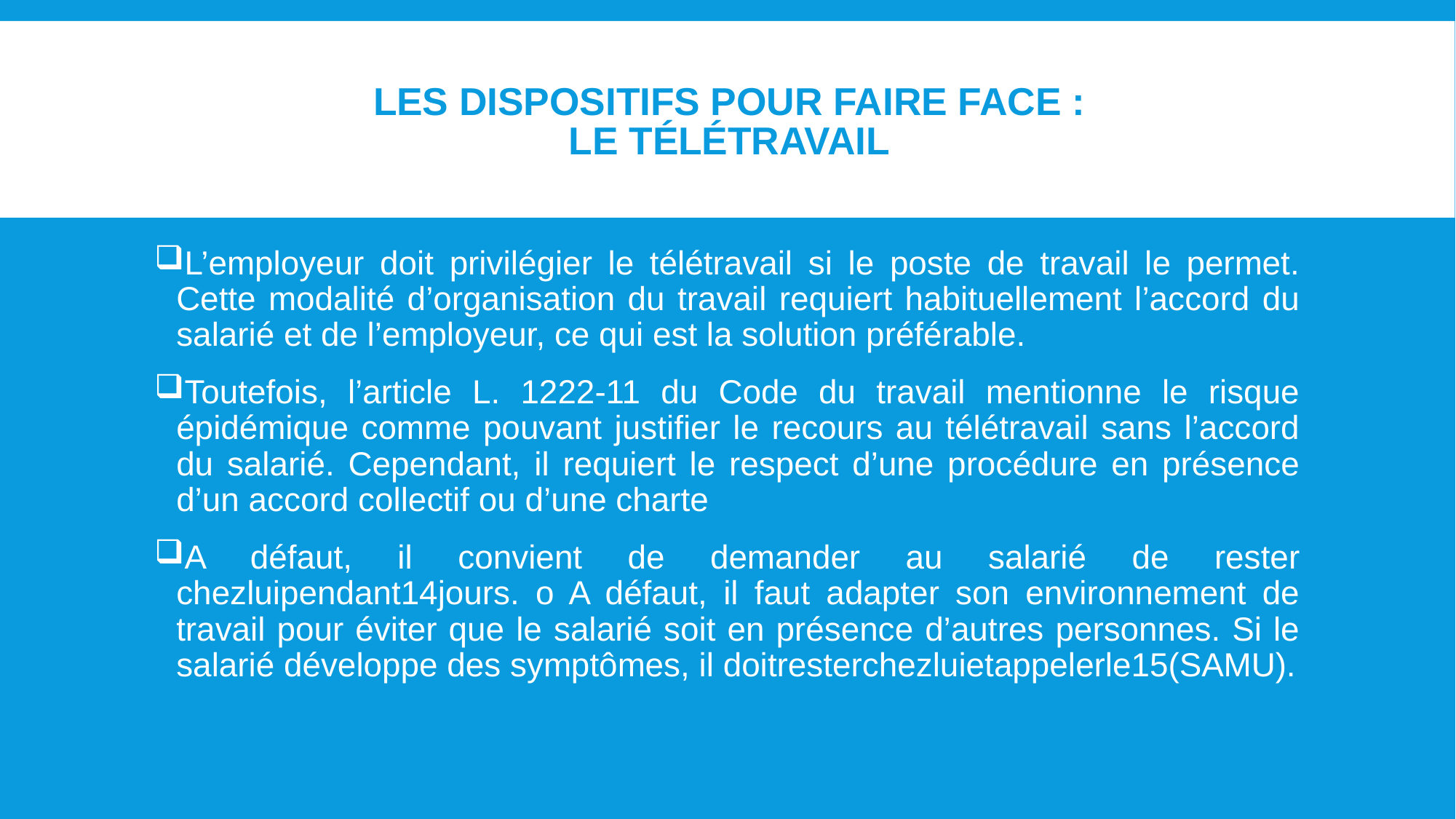

# les dispositifs pour faire face : le télétravail
L’employeur doit privilégier le télétravail si le poste de travail le permet. Cette modalité d’organisation du travail requiert habituellement l’accord du salarié et de l’employeur, ce qui est la solution préférable.
Toutefois, l’article L. 1222-11 du Code du travail mentionne le risque épidémique comme pouvant justifier le recours au télétravail sans l’accord du salarié. Cependant, il requiert le respect d’une procédure en présence d’un accord collectif ou d’une charte
A défaut, il convient de demander au salarié de rester chezluipendant14jours. o A défaut, il faut adapter son environnement de travail pour éviter que le salarié soit en présence d’autres personnes. Si le salarié développe des symptômes, il doitresterchezluietappelerle15(SAMU).